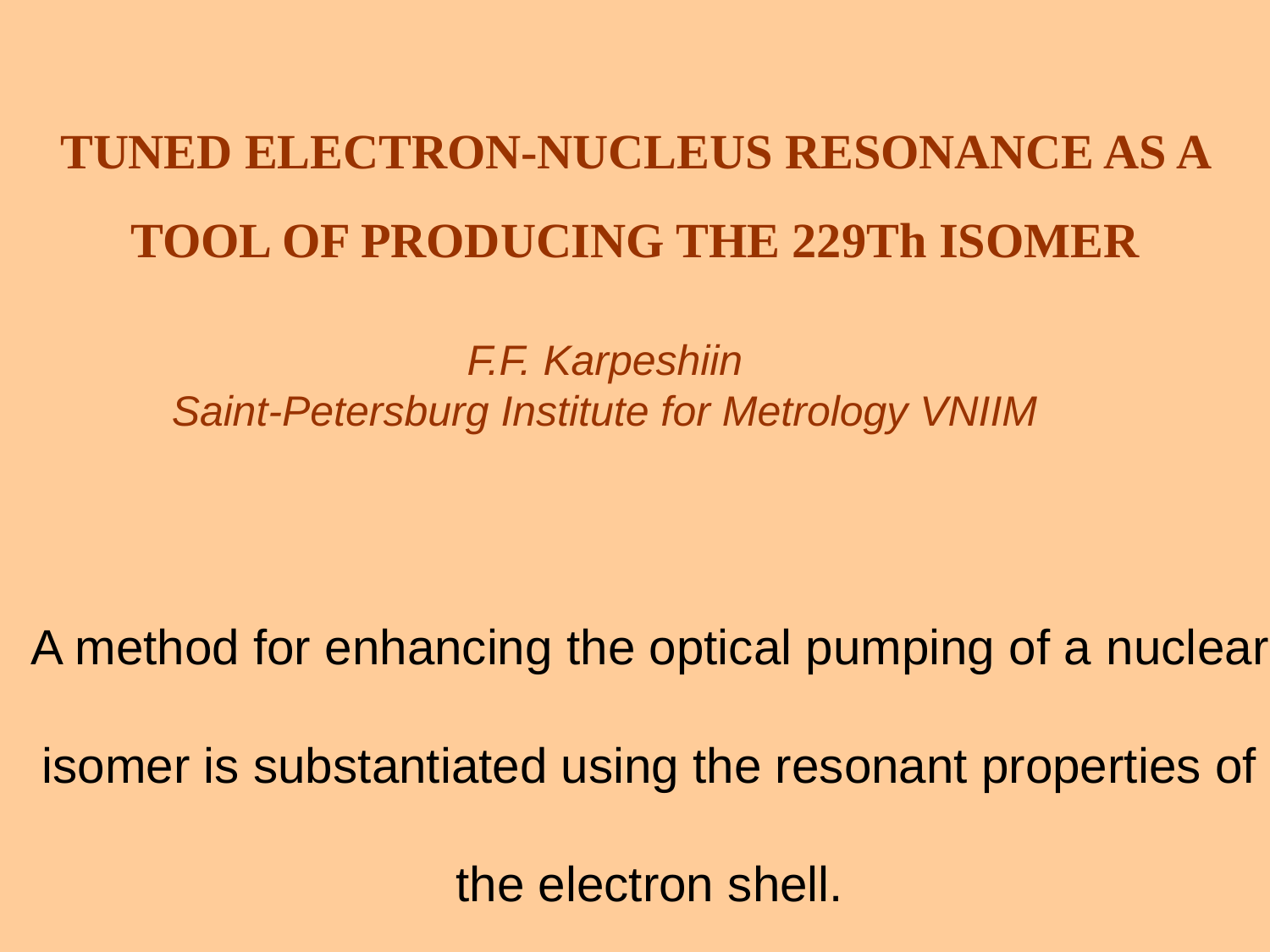

TUNED ELECTRON-NUCLEUS RESONANCE AS A TOOL OF PRODUCING THE 229Th ISOMER
F.F. Karpeshiin
Saint-Petersburg Institute for Metrology VNIIM

A method for enhancing the optical pumping of a nuclear isomer is substantiated using the resonant properties of the electron shell.